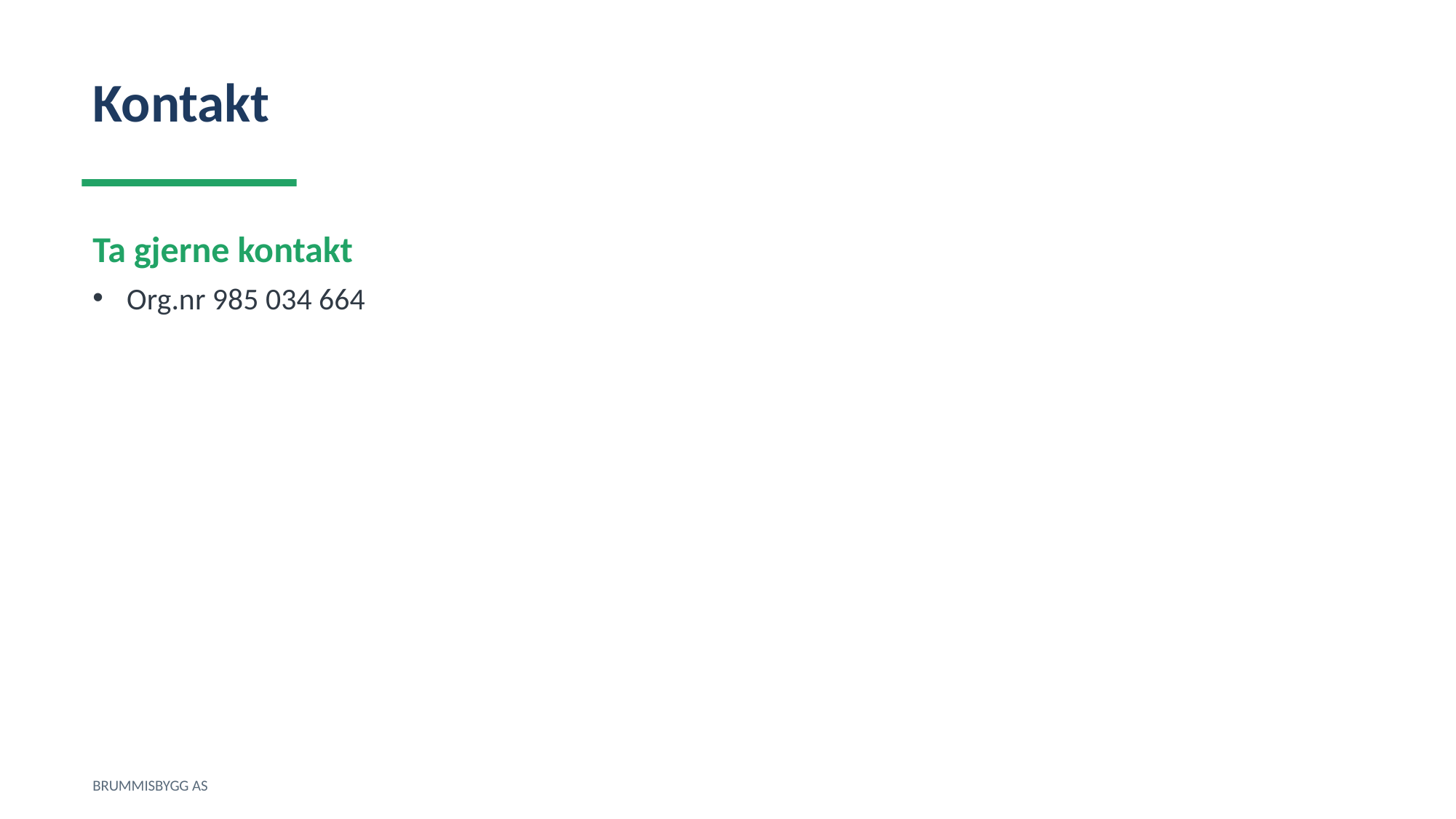

Kontakt

Ta gjerne kontakt
Org.nr 985 034 664
BRUMMISBYGG AS